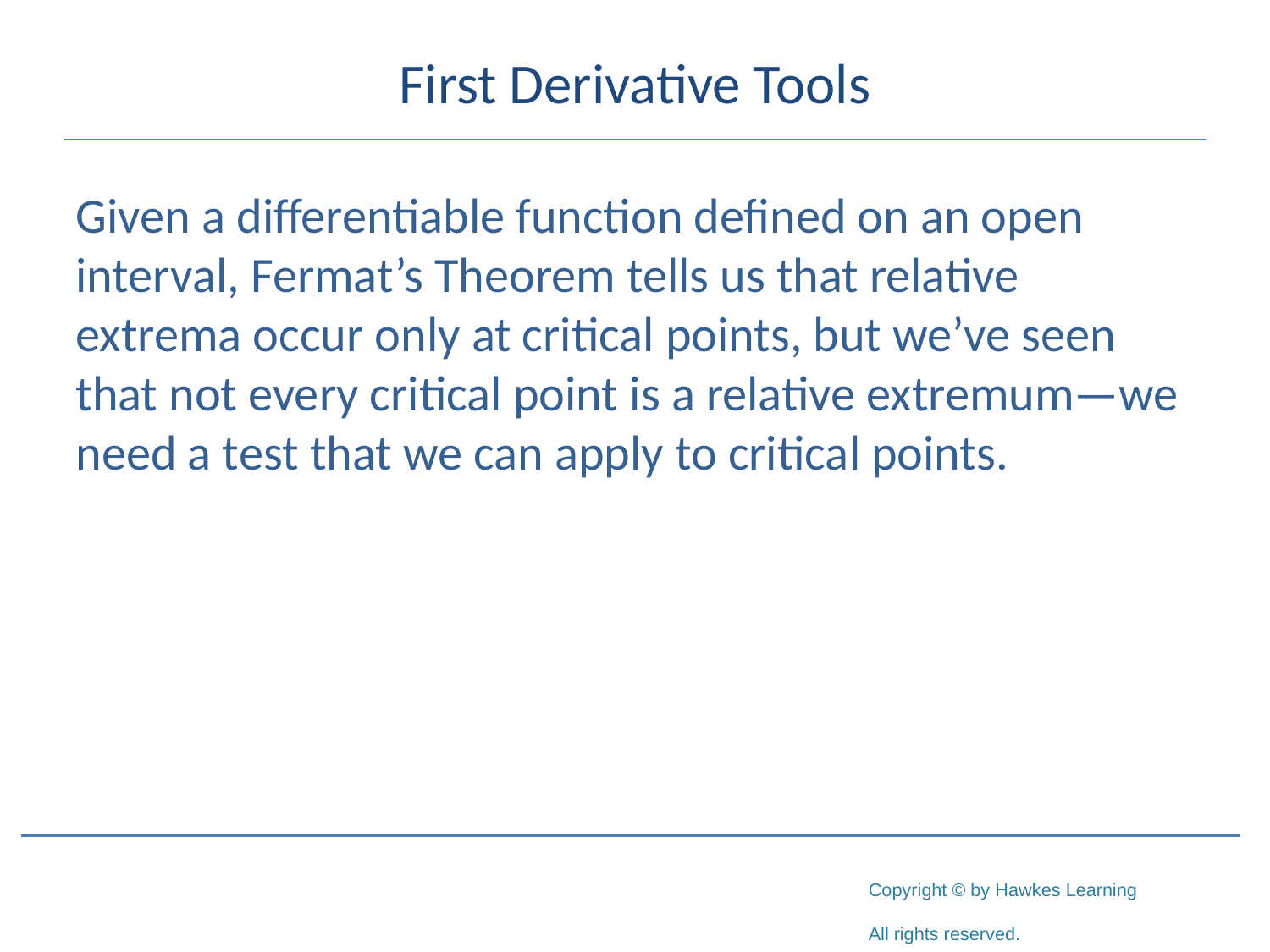

# First Derivative Tools
Given a differentiable function defined on an open interval, Fermat’s Theorem tells us that relative extrema occur only at critical points, but we’ve seen that not every critical point is a relative extremum—we need a test that we can apply to critical points.